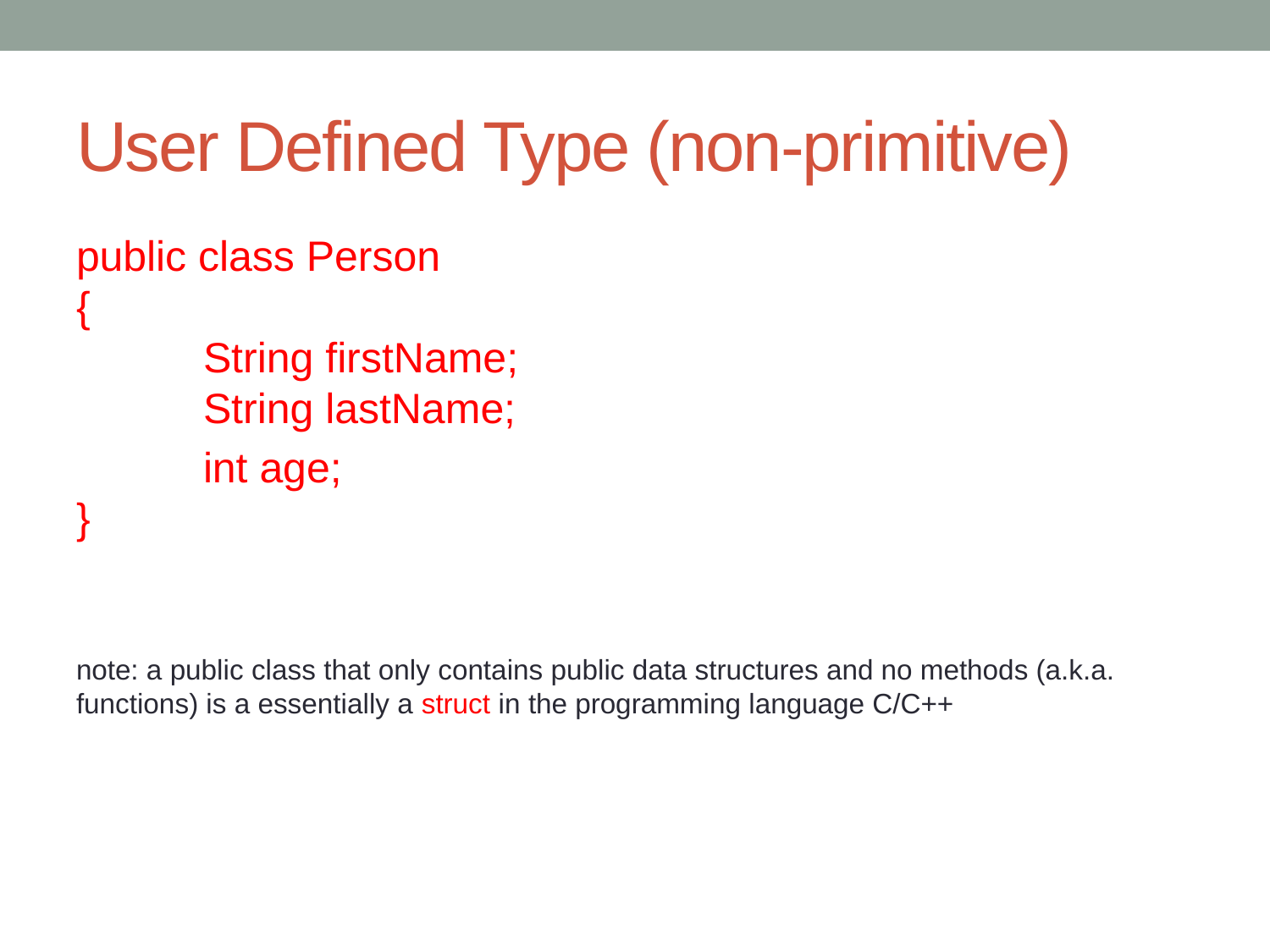

# User Defined Type (non-primitive)
public class Person
{
	String firstName;
	String lastName;
	int age;
}
note: a public class that only contains public data structures and no methods (a.k.a. functions) is a essentially a struct in the programming language C/C++